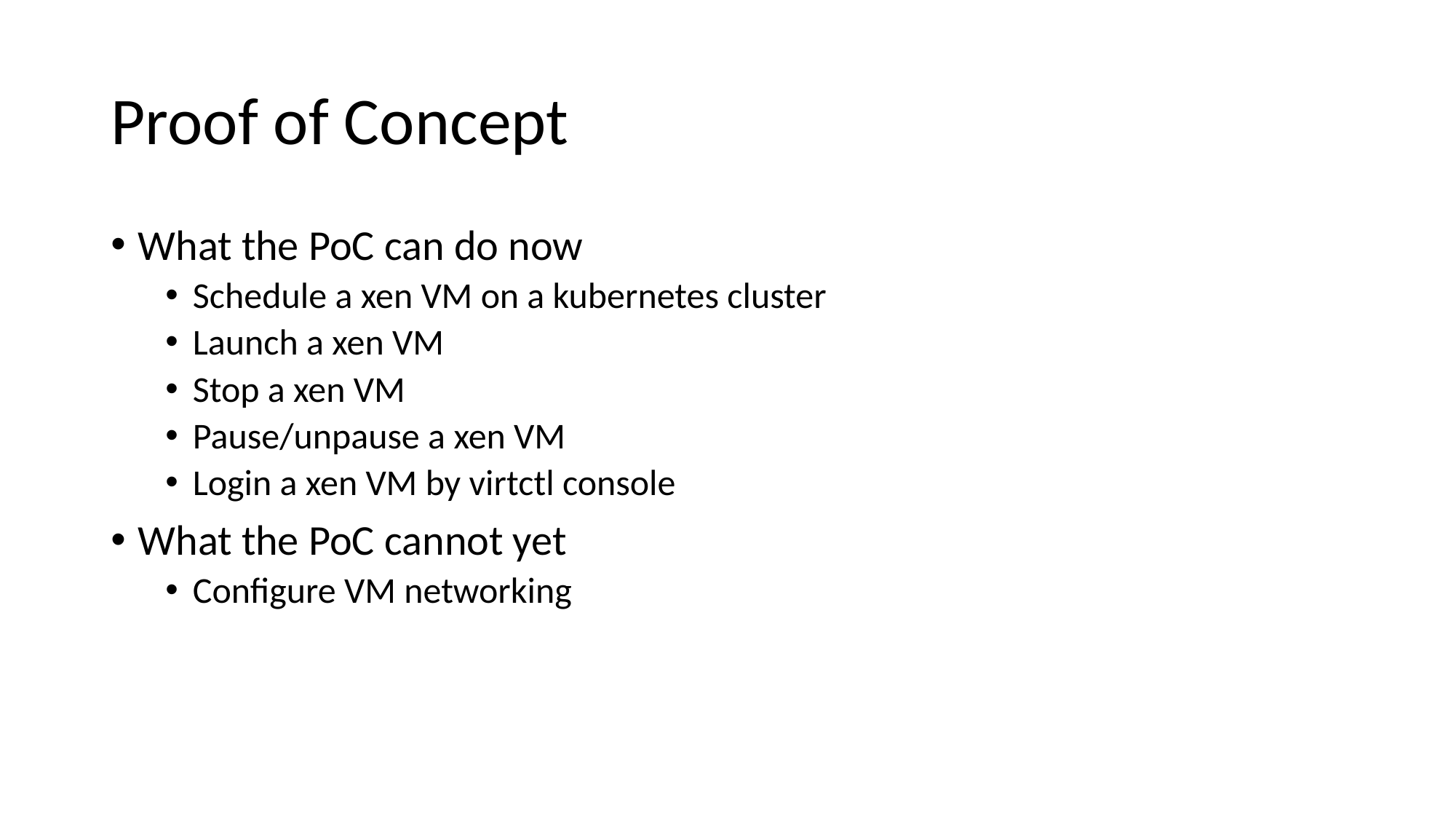

# Proof of Concept
What the PoC can do now
Schedule a xen VM on a kubernetes cluster
Launch a xen VM
Stop a xen VM
Pause/unpause a xen VM
Login a xen VM by virtctl console
What the PoC cannot yet
Configure VM networking